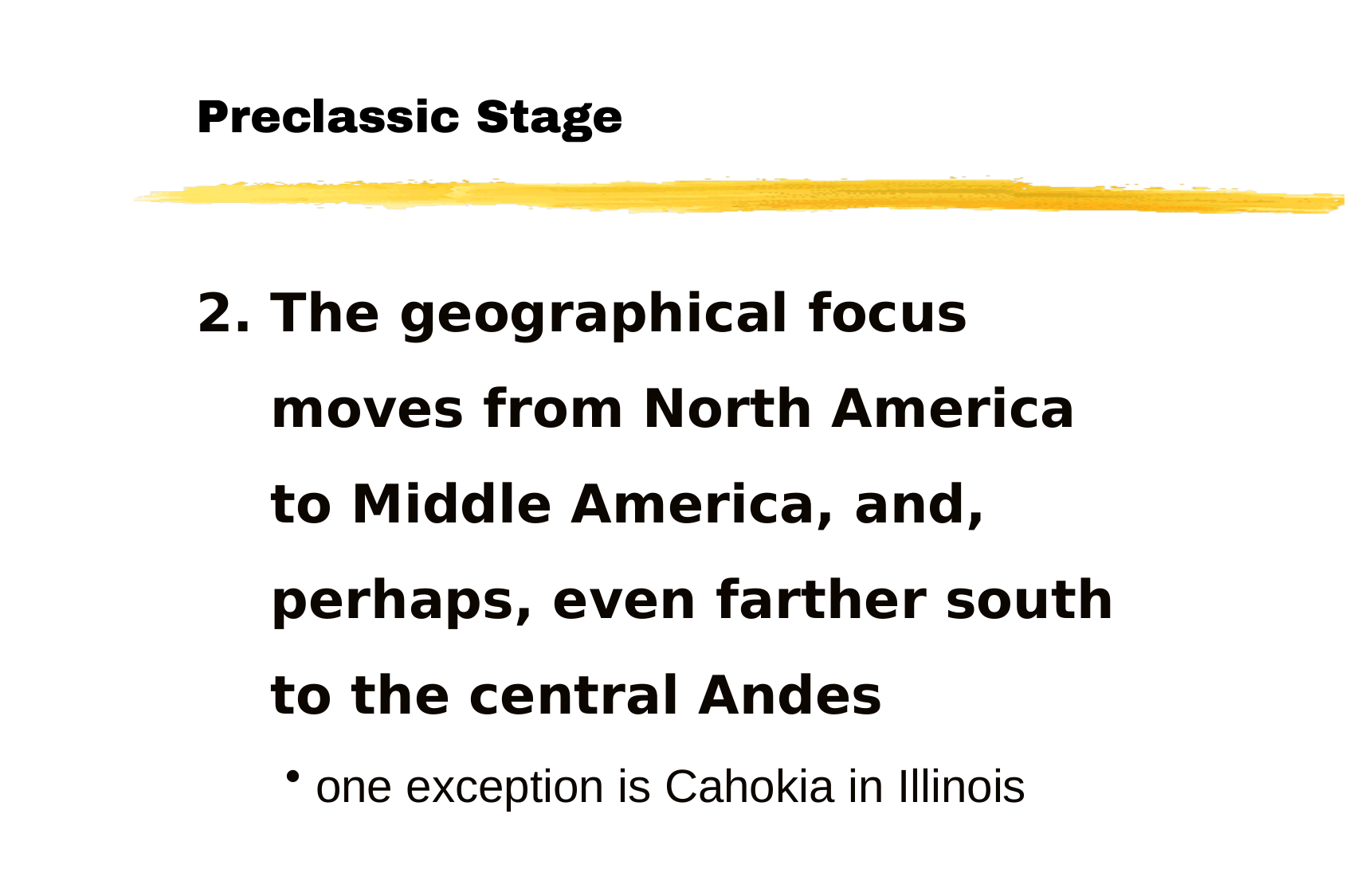

Preclassic Stage
2.	The geographical focus moves from North America to Middle America, and, perhaps, even farther south to the central Andes

one exception is Cahokia in Illinois